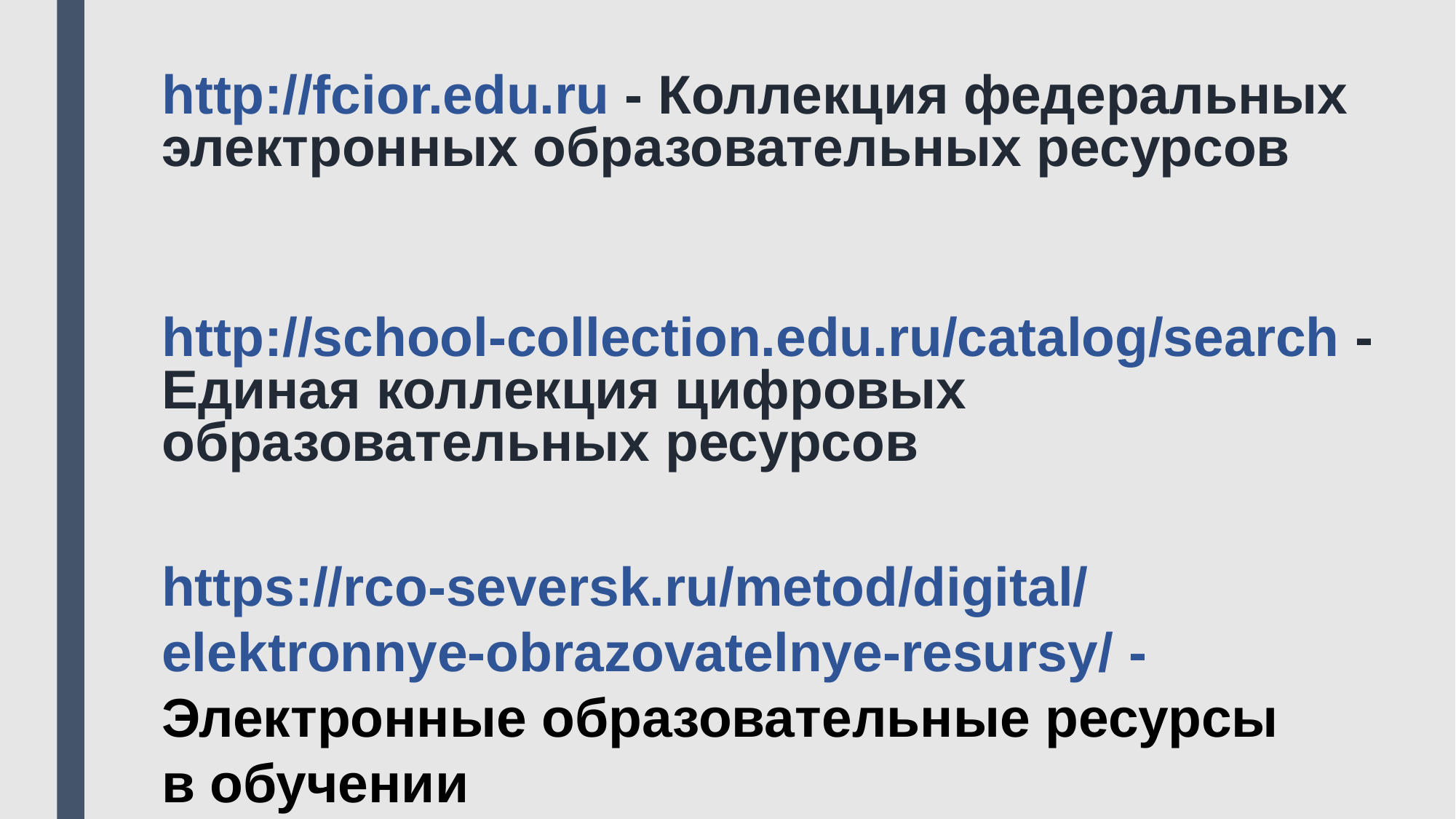

http://fcior.edu.ru - Коллекция федеральных электронных образовательных ресурсов

http://school-collection.edu.ru/catalog/search - Единая коллекция цифровых образовательных ресурсов
https://rco-seversk.ru/metod/digital/elektronnye-obrazovatelnye-resursy/ - Электронные образовательные ресурсы в обучении